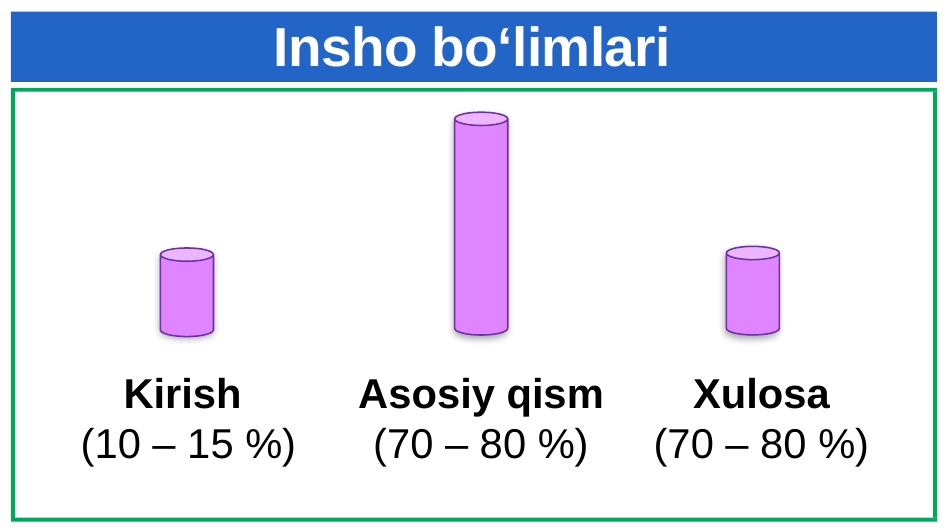

# Insho bo‘limlari

Kirish
(10 – 15 %)
Asosiy qism
(70 – 80 %)
Xulosa
(70 – 80 %)